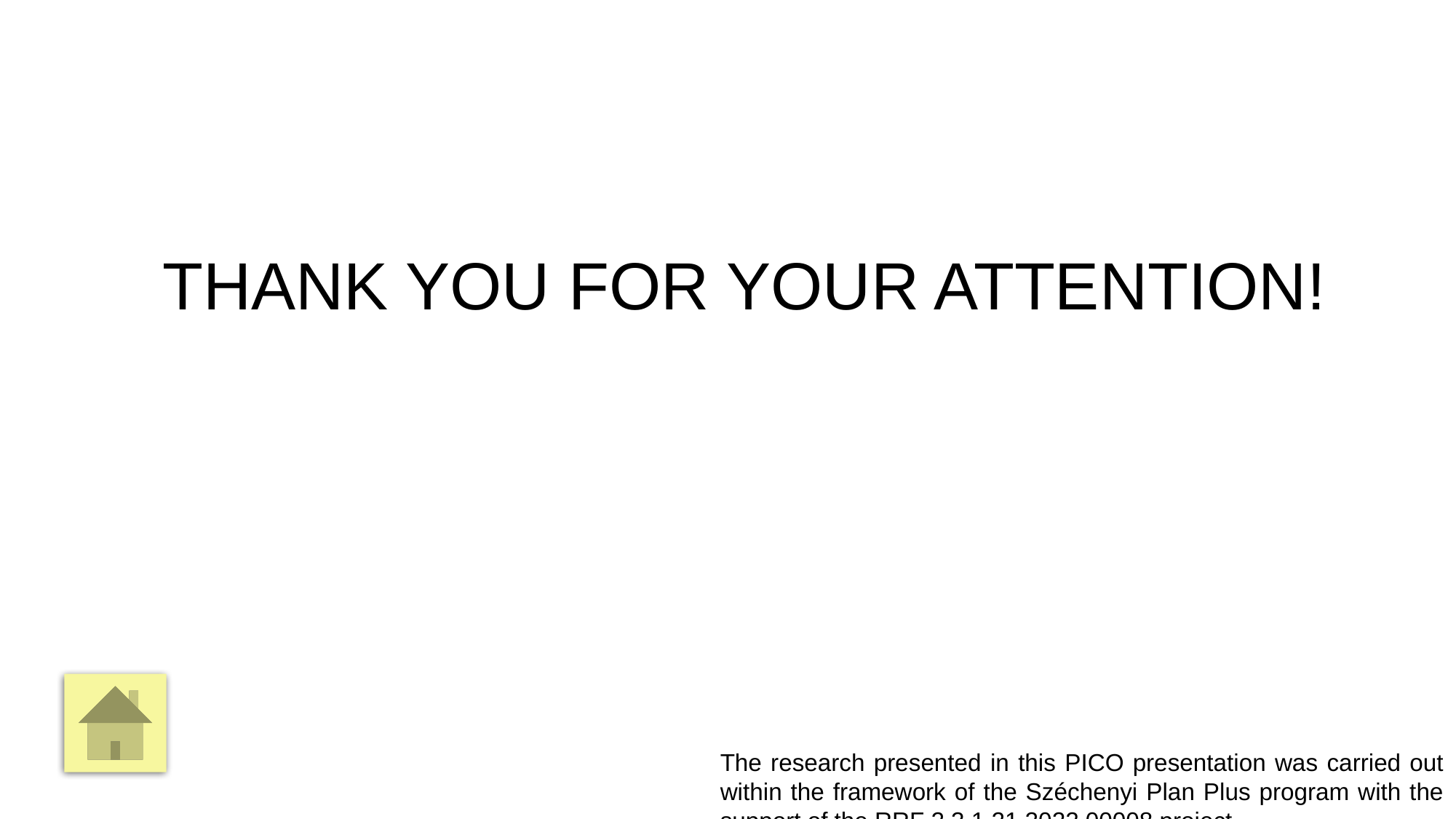

# THANK YOU FOR YOUR ATTENTION!

The research presented in this PICO presentation was carried out within the framework of the Széchenyi Plan Plus program with the support of the RRF 2.3.1 21 2022 00008 project.